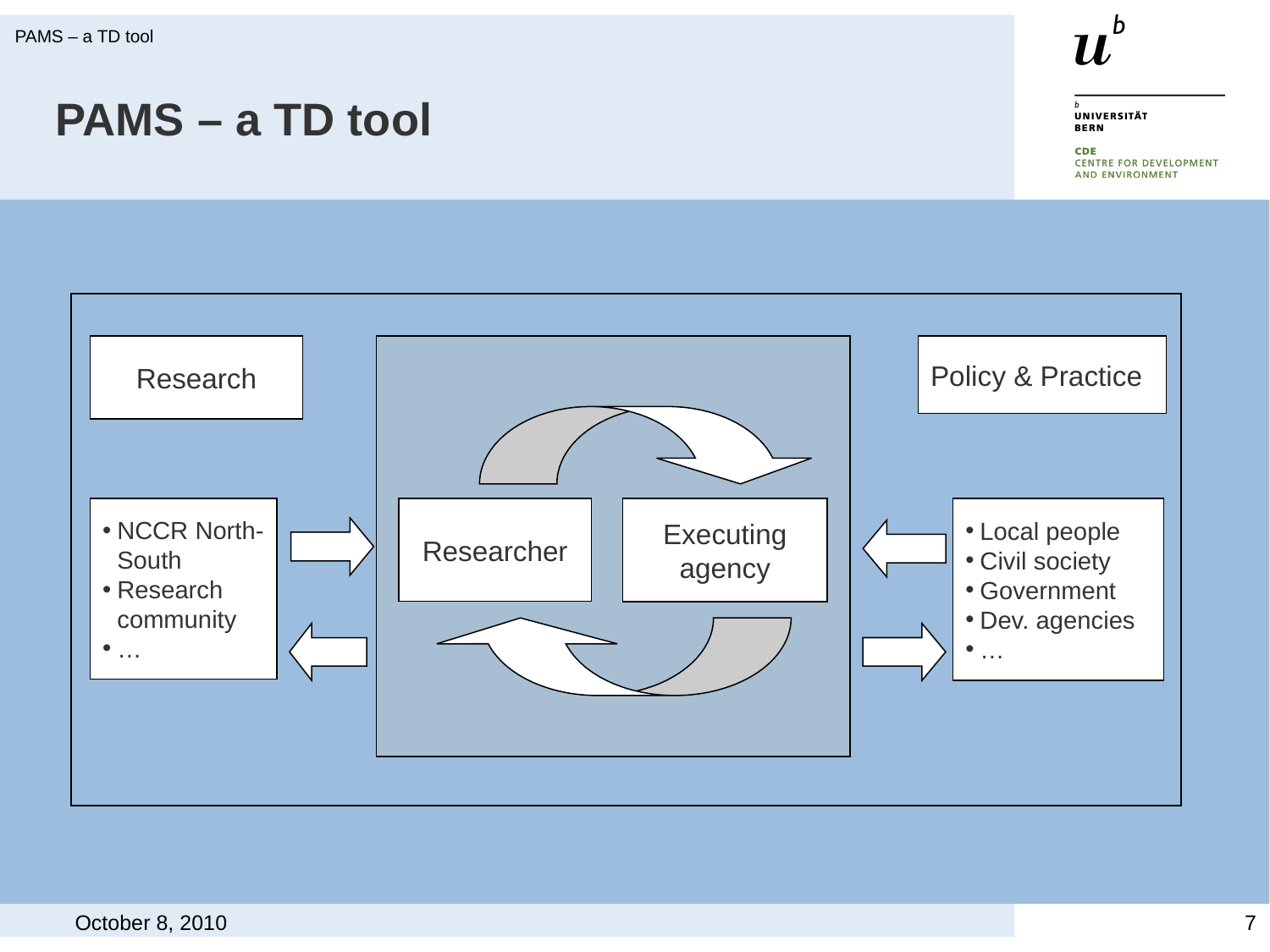

PAMS – a TD tool
PAMS – a TD tool

Research

Policy & Practice

NCCR North-South
Research community
…
Researcher
Executing agency
Local people
Civil society
Government
Dev. agencies
…

October 8, 2010
7